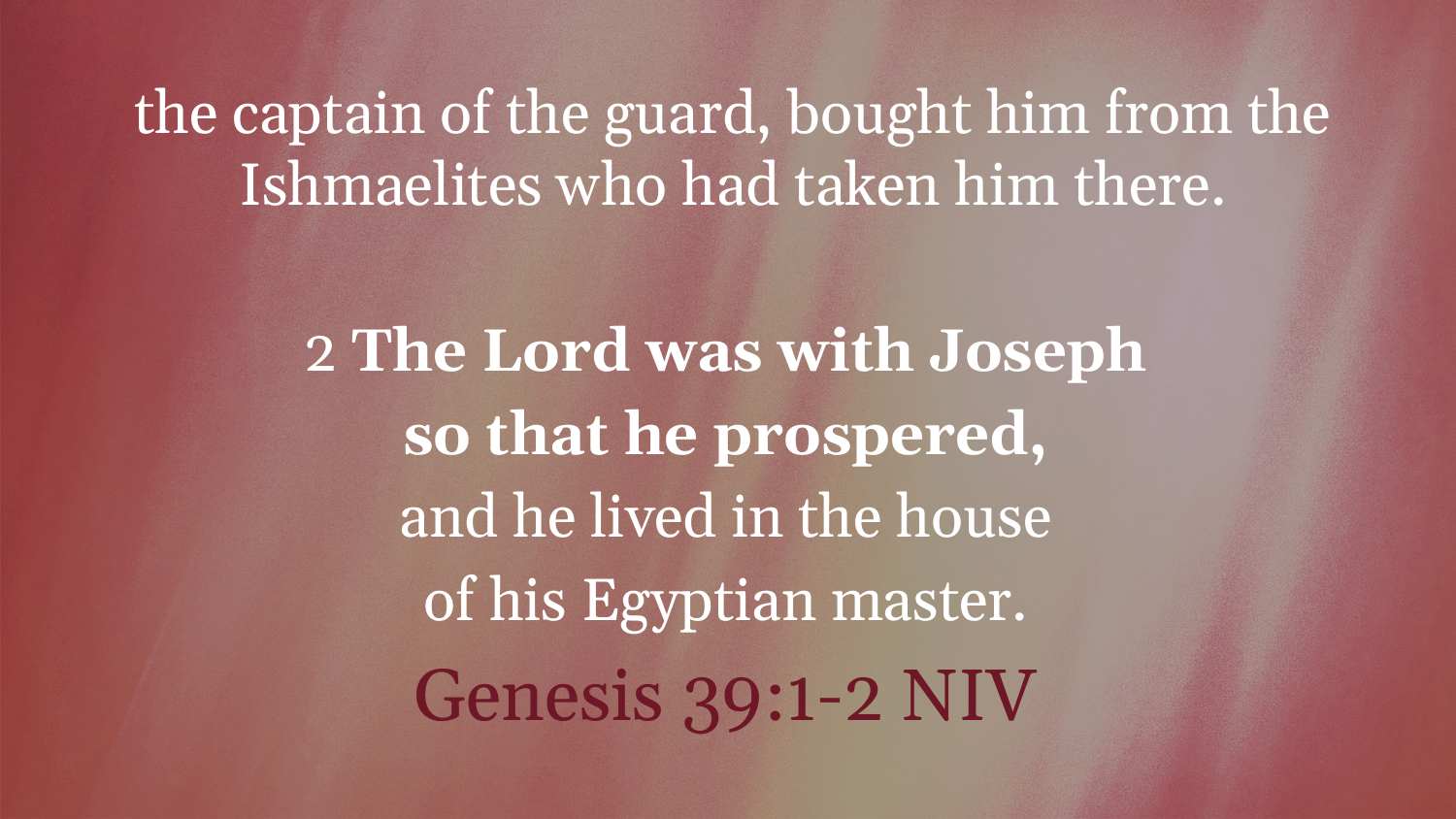

the captain of the guard, bought him from the Ishmaelites who had taken him there.

2 The Lord was with Joseph
so that he prospered,
and he lived in the house
of his Egyptian master.
Genesis 39:1-2 NIV